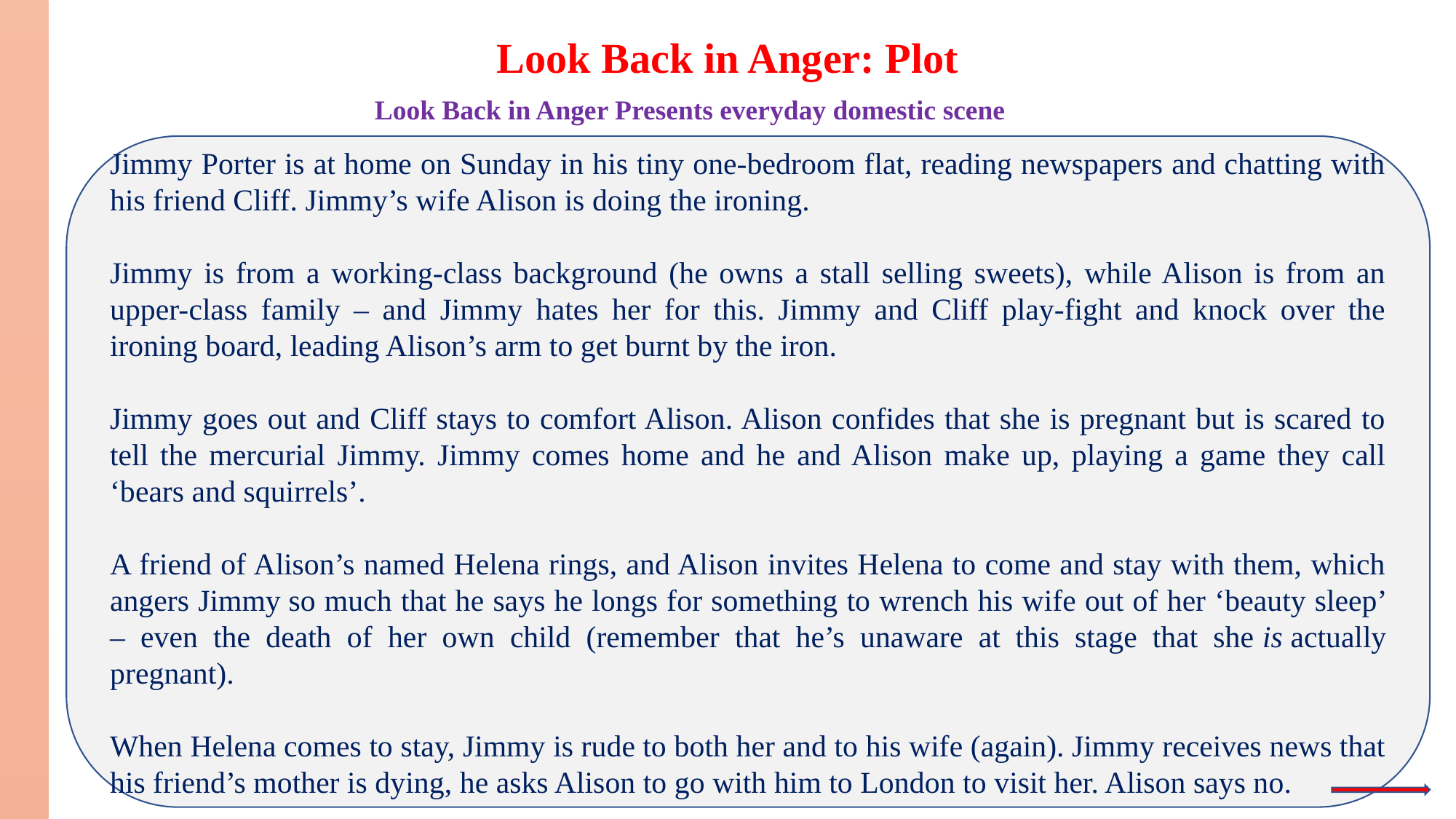

Look Back in Anger: Plot
Look Back in Anger Presents everyday domestic scene

Jimmy Porter is at home on Sunday in his tiny one-bedroom flat, reading newspapers and chatting with his friend Cliff. Jimmy’s wife Alison is doing the ironing.

Jimmy is from a working-class background (he owns a stall selling sweets), while Alison is from an upper-class family – and Jimmy hates her for this. Jimmy and Cliff play-fight and knock over the ironing board, leading Alison’s arm to get burnt by the iron.

Jimmy goes out and Cliff stays to comfort Alison. Alison confides that she is pregnant but is scared to tell the mercurial Jimmy. Jimmy comes home and he and Alison make up, playing a game they call ‘bears and squirrels’.

A friend of Alison’s named Helena rings, and Alison invites Helena to come and stay with them, which angers Jimmy so much that he says he longs for something to wrench his wife out of her ‘beauty sleep’ – even the death of her own child (remember that he’s unaware at this stage that she is actually pregnant).

When Helena comes to stay, Jimmy is rude to both her and to his wife (again). Jimmy receives news that his friend’s mother is dying, he asks Alison to go with him to London to visit her. Alison says no.